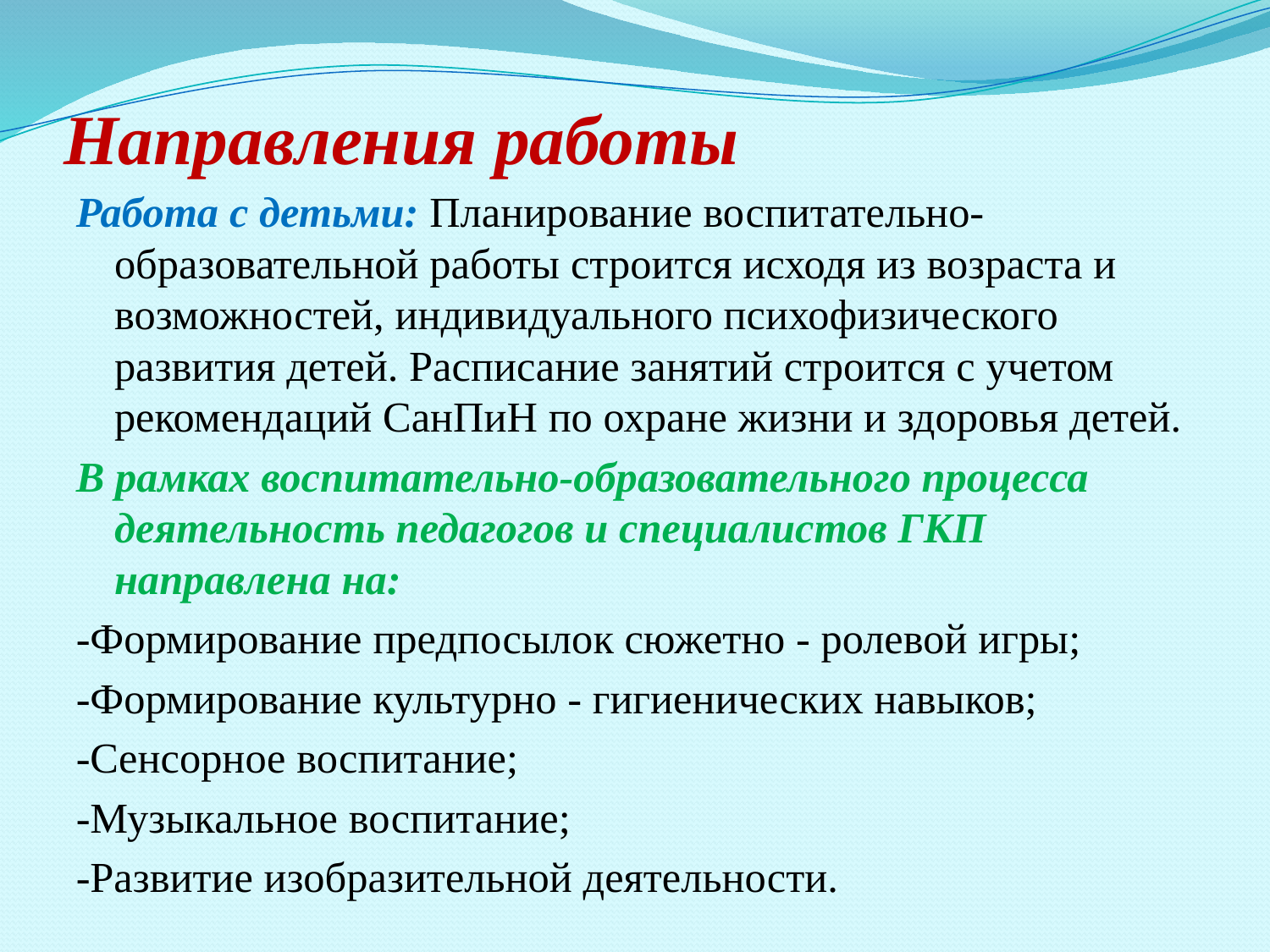

# Направления работы
Работа с детьми: Планирование воспитательно-образовательной работы строится исходя из возраста и возможностей, индивидуального психофизического развития детей. Расписание занятий строится с учетом рекомендаций СанПиН по охране жизни и здоровья детей.
В рамках воспитательно-образовательного процесса деятельность педагогов и специалистов ГКП направлена на:
-Формирование предпосылок сюжетно - ролевой игры;
-Формирование культурно - гигиенических навыков;
-Cенсорное воспитание;
-Музыкальное воспитание;
-Развитие изобразительной деятельности.